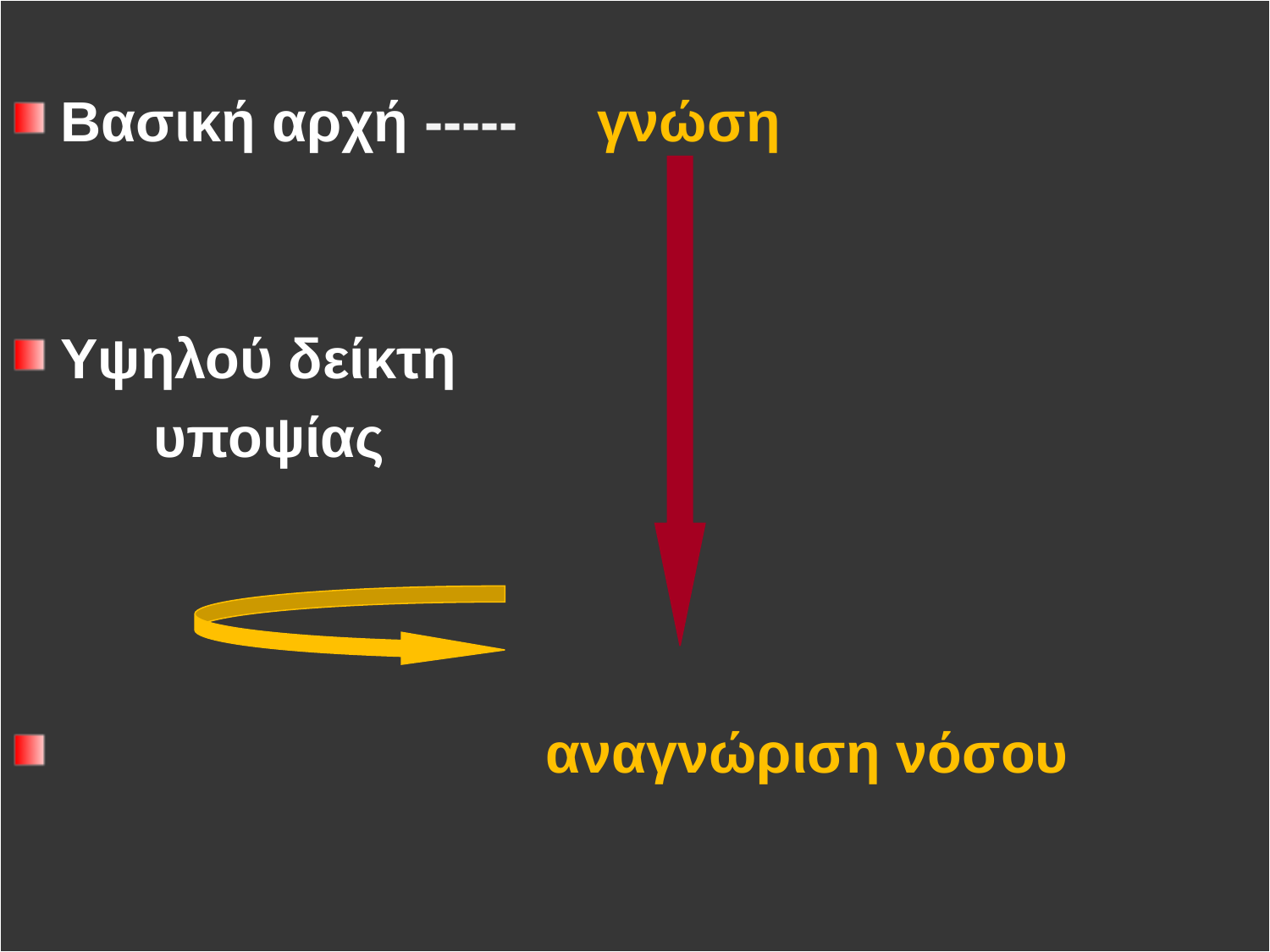

Βασική αρχή -----     γνώση

Υψηλού δείκτη
         υποψίας

                               αναγνώριση νόσου